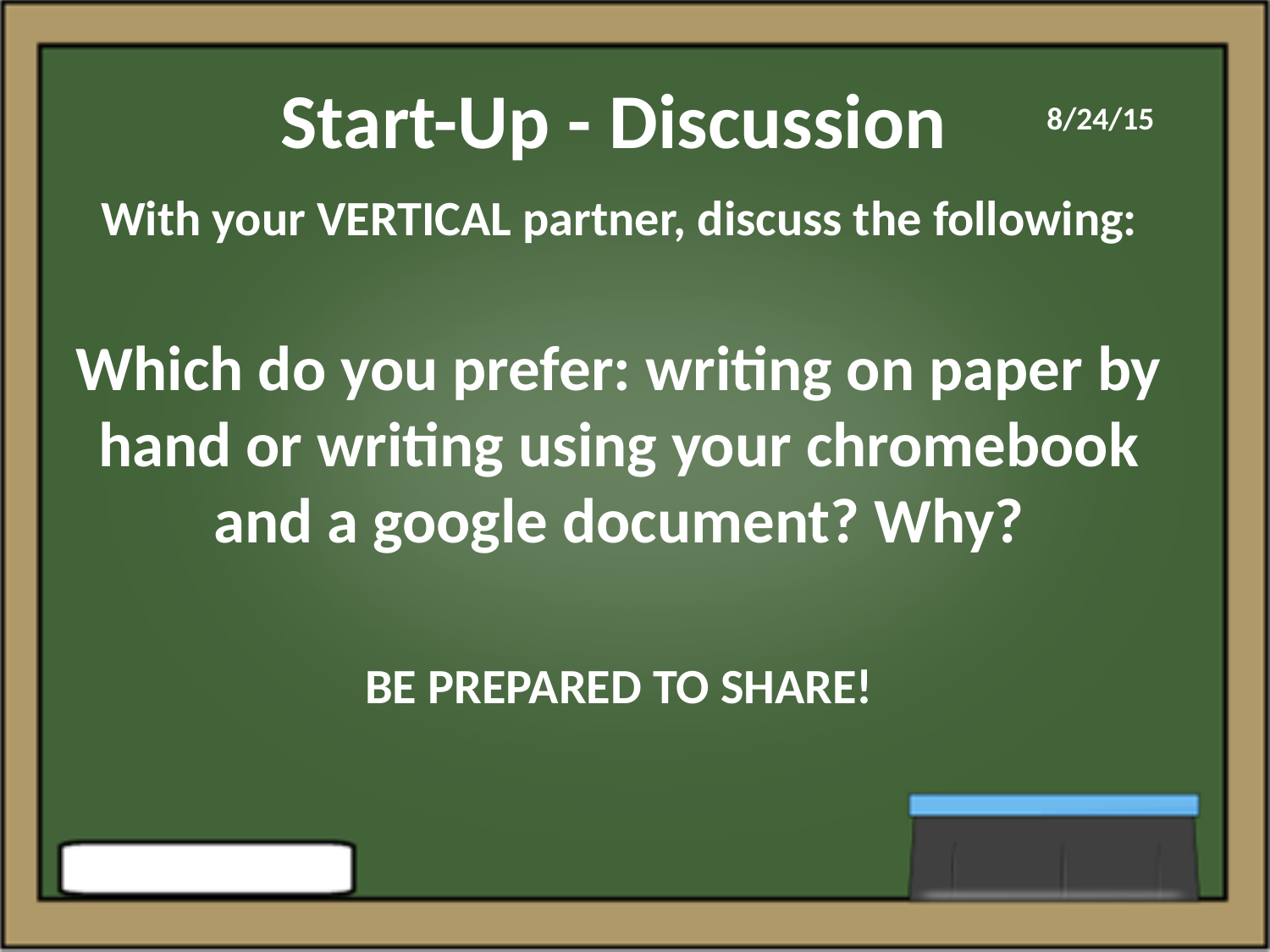

# Start-Up - Discussion
8/24/15
With your VERTICAL partner, discuss the following:

Which do you prefer: writing on paper by hand or writing using your chromebook and a google document? Why?

BE PREPARED TO SHARE!